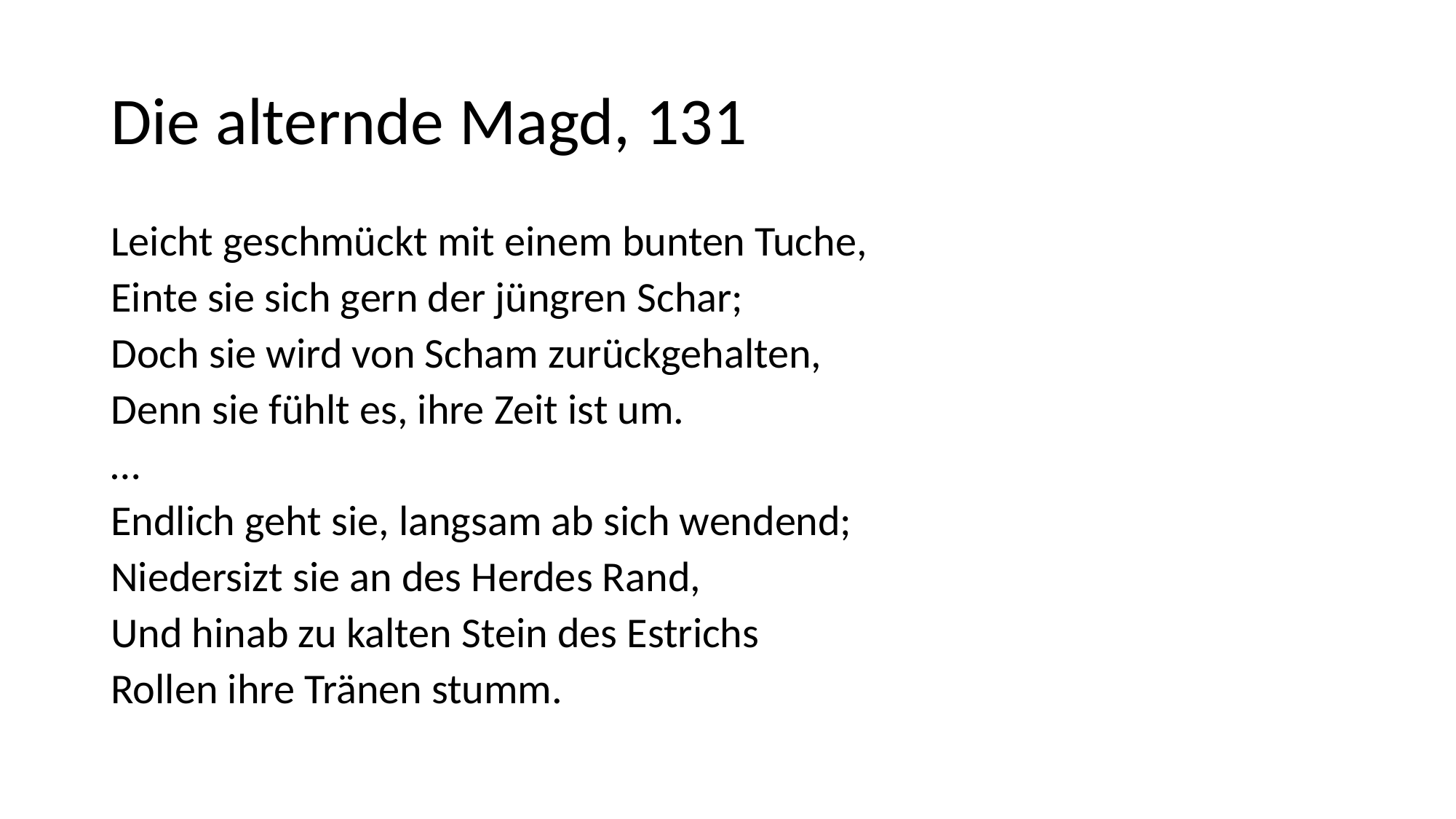

# Die alternde Magd, 131
Leicht geschmückt mit einem bunten Tuche,
Einte sie sich gern der jüngren Schar;
Doch sie wird von Scham zurückgehalten,
Denn sie fühlt es, ihre Zeit ist um.
…
Endlich geht sie, langsam ab sich wendend;
Niedersizt sie an des Herdes Rand,
Und hinab zu kalten Stein des Estrichs
Rollen ihre Tränen stumm.